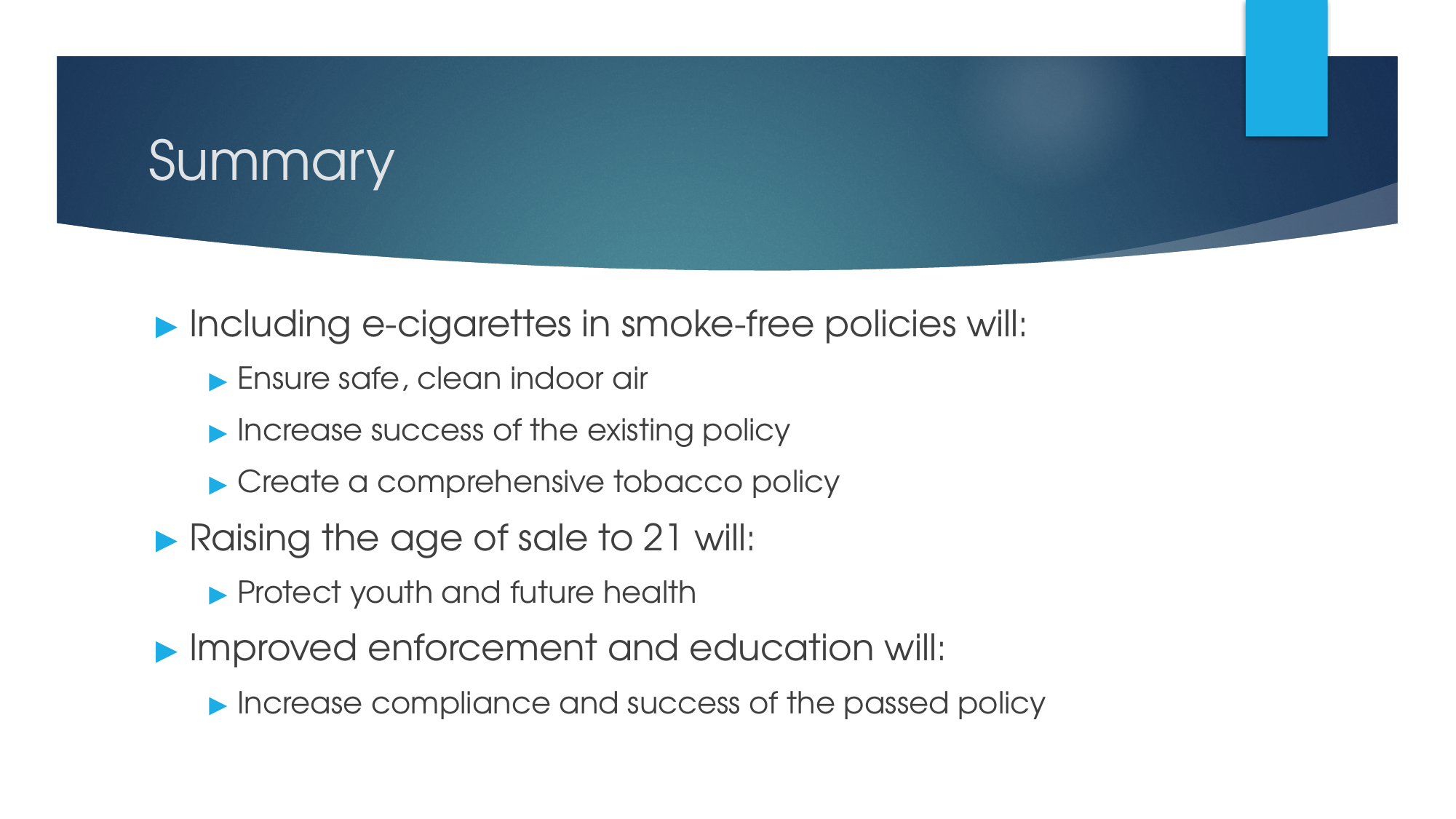

# Summary
Including e-cigarettes in smoke-free policies will:
Ensure safe, clean indoor air
Increase success of the existing policy
Create a comprehensive tobacco policy
Raising the age of sale to 21 will:
Protect youth and future health
Improved enforcement and education will:
Increase compliance and success of the passed policy